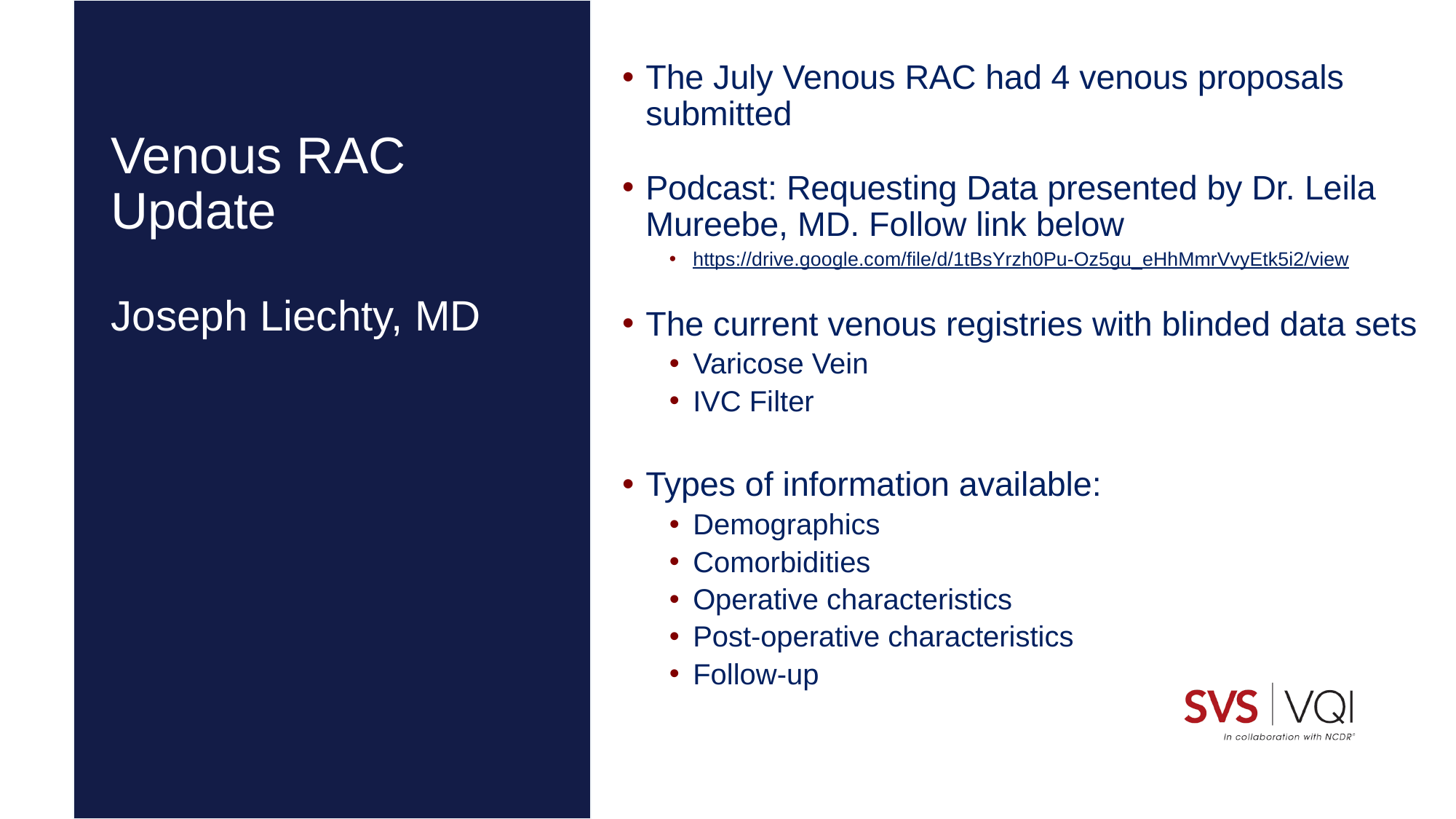

# Venous RAC Update
The July Venous RAC had 4 venous proposals submitted

Podcast: Requesting Data presented by Dr. Leila Mureebe, MD. Follow link below
https://drive.google.com/file/d/1tBsYrzh0Pu-Oz5gu_eHhMmrVvyEtk5i2/view

The current venous registries with blinded data sets
Varicose Vein
IVC Filter

Types of information available:
Demographics
Comorbidities
Operative characteristics
Post-operative characteristics
Follow-up
Joseph Liechty, MD